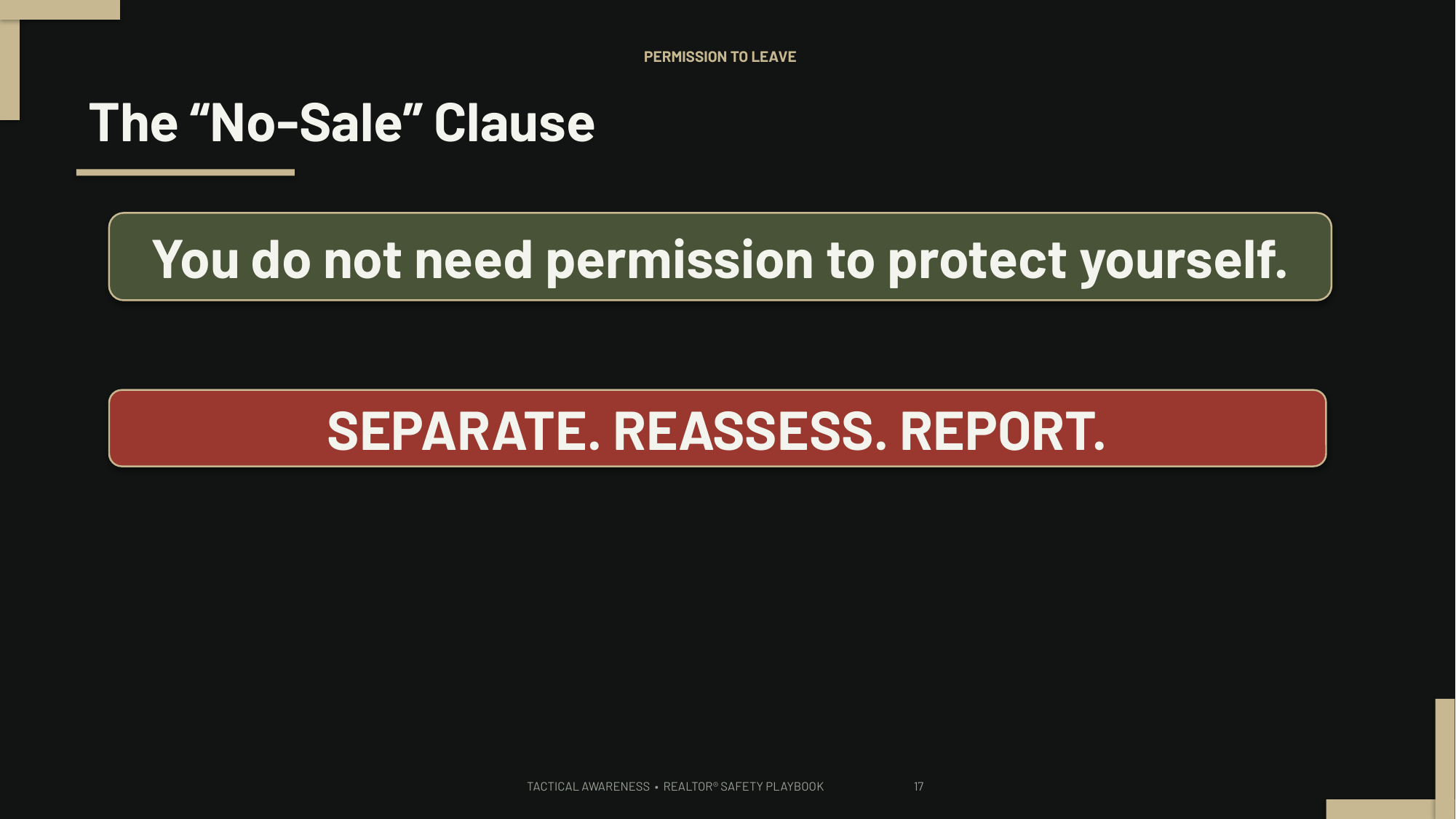

PERMISSION TO LEAVE
The “No-Sale” Clause

You do not need permission to protect yourself.
SEPARATE. REASSESS. REPORT.

TACTICAL AWARENESS  •  REALTOR® SAFETY PLAYBOOK                                      17